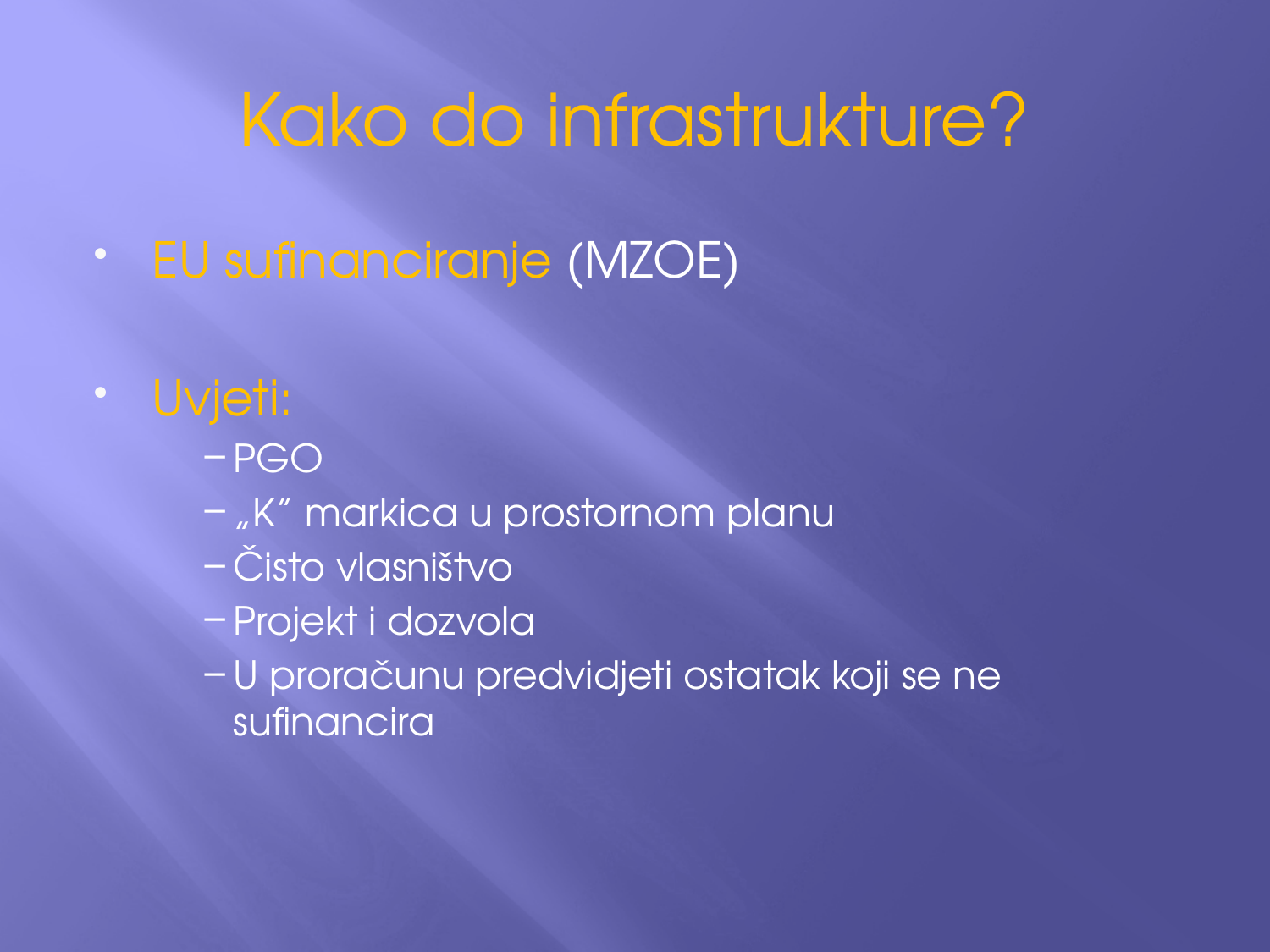

# Kako do infrastrukture?
EU sufinanciranje (MZOE)

Uvjeti:
PGO
„K” markica u prostornom planu
Čisto vlasništvo
Projekt i dozvola
U proračunu predvidjeti ostatak koji se ne sufinancira